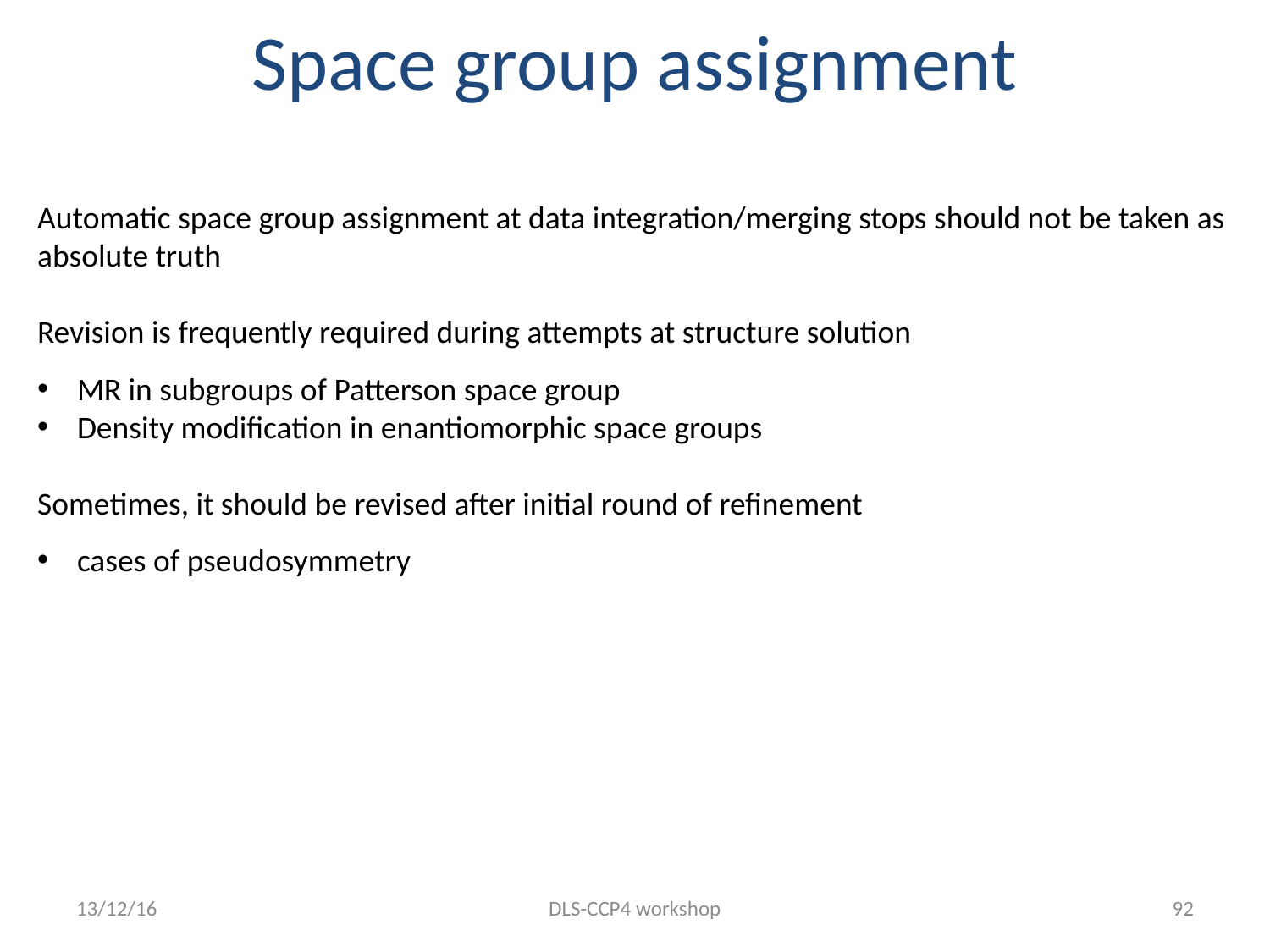

Space group assignment
Automatic space group assignment at data integration/merging stops should not be taken as absolute truth

Revision is frequently required during attempts at structure solution
MR in subgroups of Patterson space group
Density modification in enantiomorphic space groups

Sometimes, it should be revised after initial round of refinement
cases of pseudosymmetry
13/12/16
DLS-CCP4 workshop
92